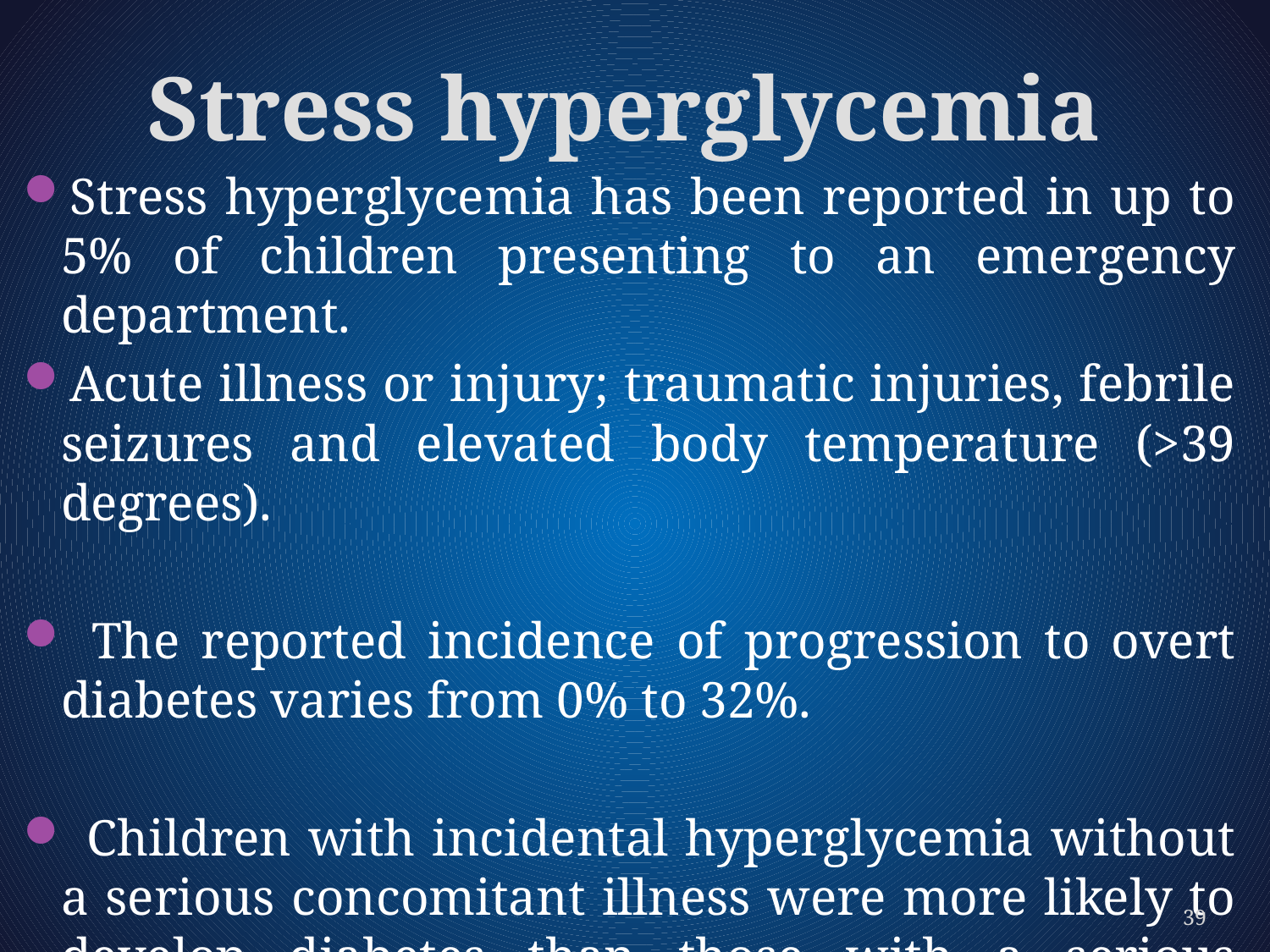

# Stress hyperglycemia
Stress hyperglycemia has been reported in up to 5% of children presenting to an emergency department.
Acute illness or injury; traumatic injuries, febrile seizures and elevated body temperature (>39 degrees).

 The reported incidence of progression to overt diabetes varies from 0% to 32%.

 Children with incidental hyperglycemia without a serious concomitant illness were more likely to develop diabetes than those with a serious illness .

39